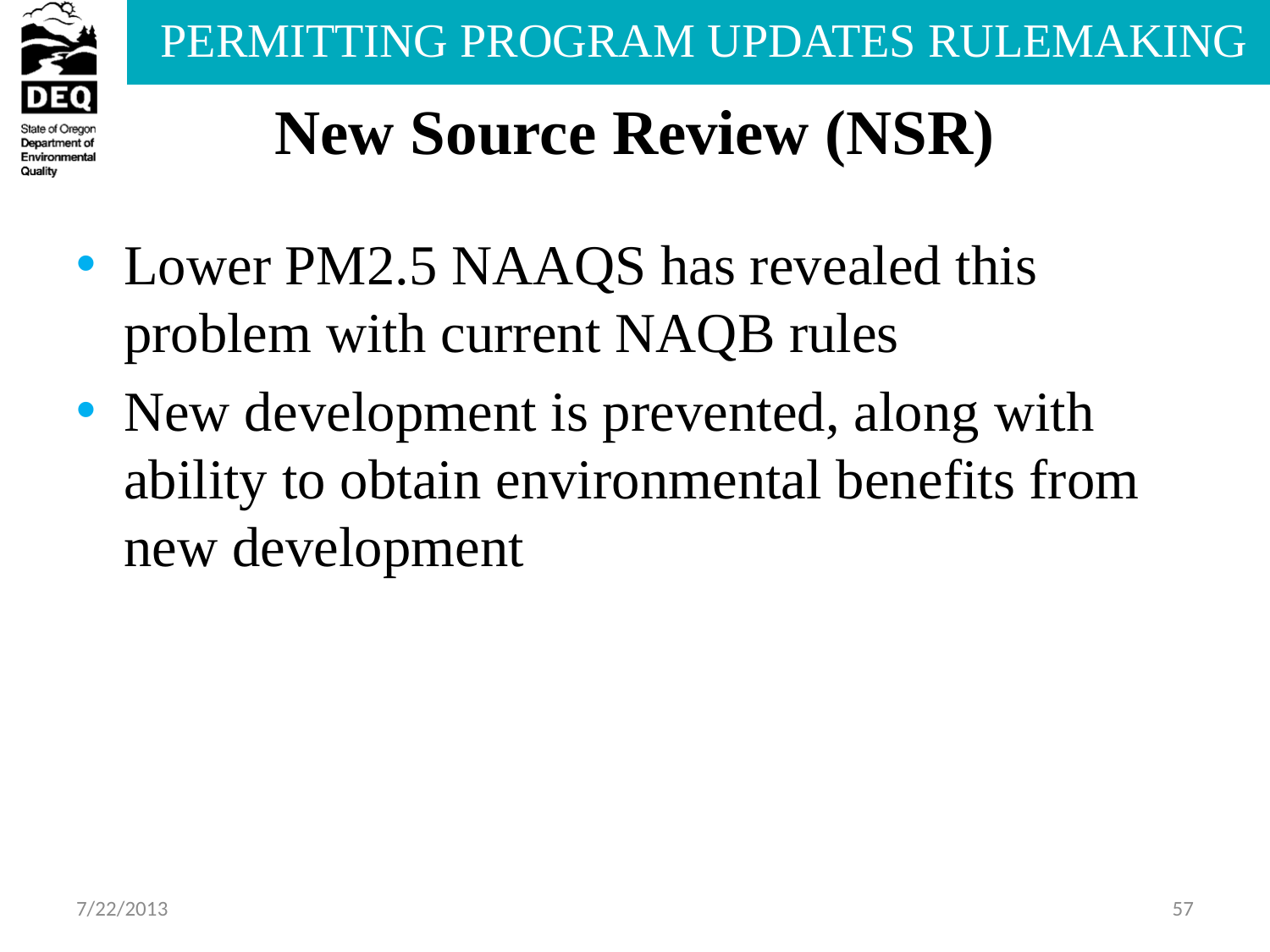

# New Source Review (NSR)
Lower PM2.5 NAAQS has revealed this problem with current NAQB rules
New development is prevented, along with ability to obtain environmental benefits from new development
7/22/2013
57